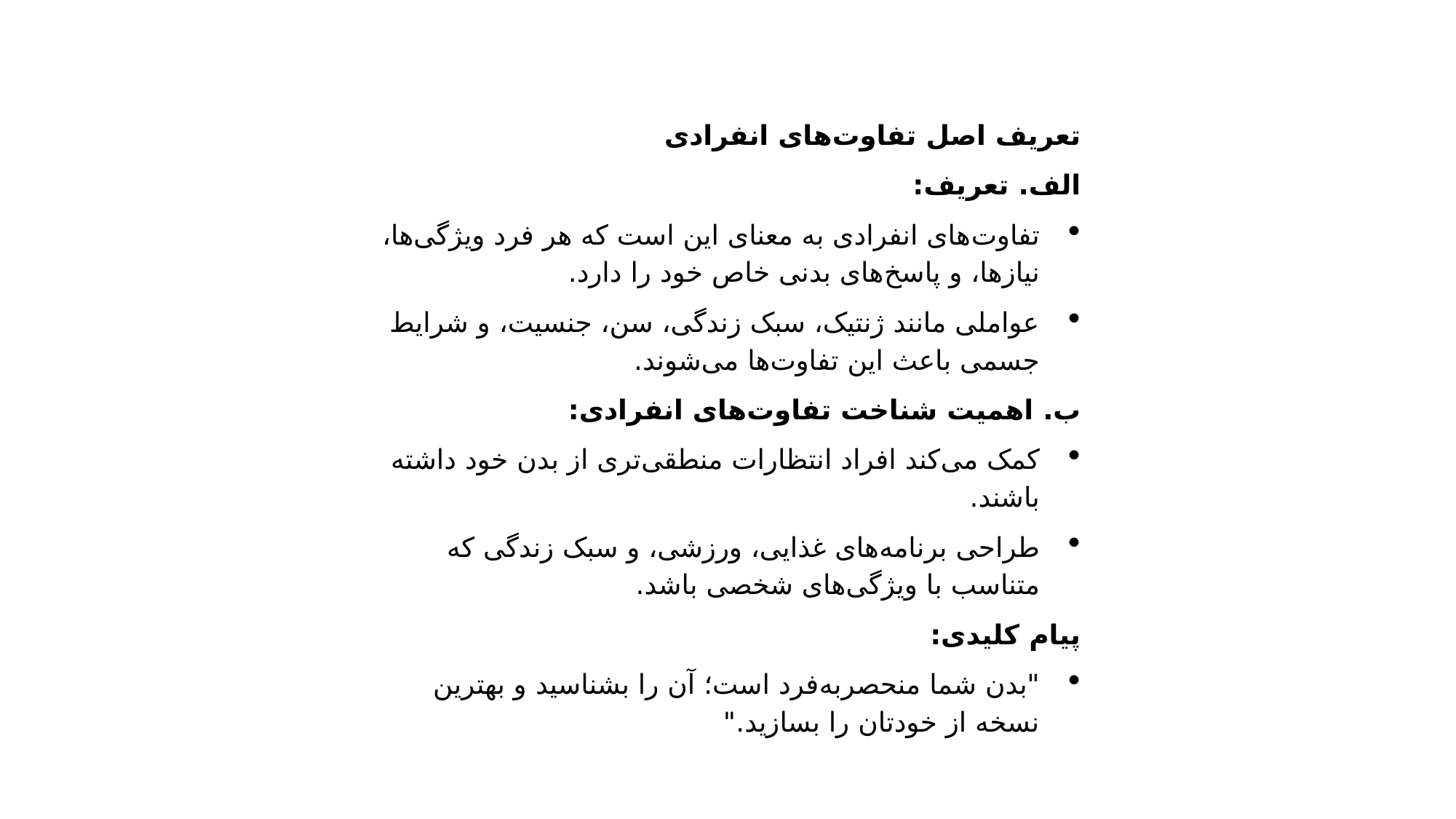

تعریف اصل تفاوت‌های انفرادی
الف. تعریف:
تفاوت‌های انفرادی به معنای این است که هر فرد ویژگی‌ها، نیازها، و پاسخ‌های بدنی خاص خود را دارد.
عواملی مانند ژنتیک، سبک زندگی، سن، جنسیت، و شرایط جسمی باعث این تفاوت‌ها می‌شوند.
ب. اهمیت شناخت تفاوت‌های انفرادی:
کمک می‌کند افراد انتظارات منطقی‌تری از بدن خود داشته باشند.
طراحی برنامه‌های غذایی، ورزشی، و سبک زندگی که متناسب با ویژگی‌های شخصی باشد.
پیام کلیدی:
"بدن شما منحصر‌به‌فرد است؛ آن را بشناسید و بهترین نسخه از خودتان را بسازید."